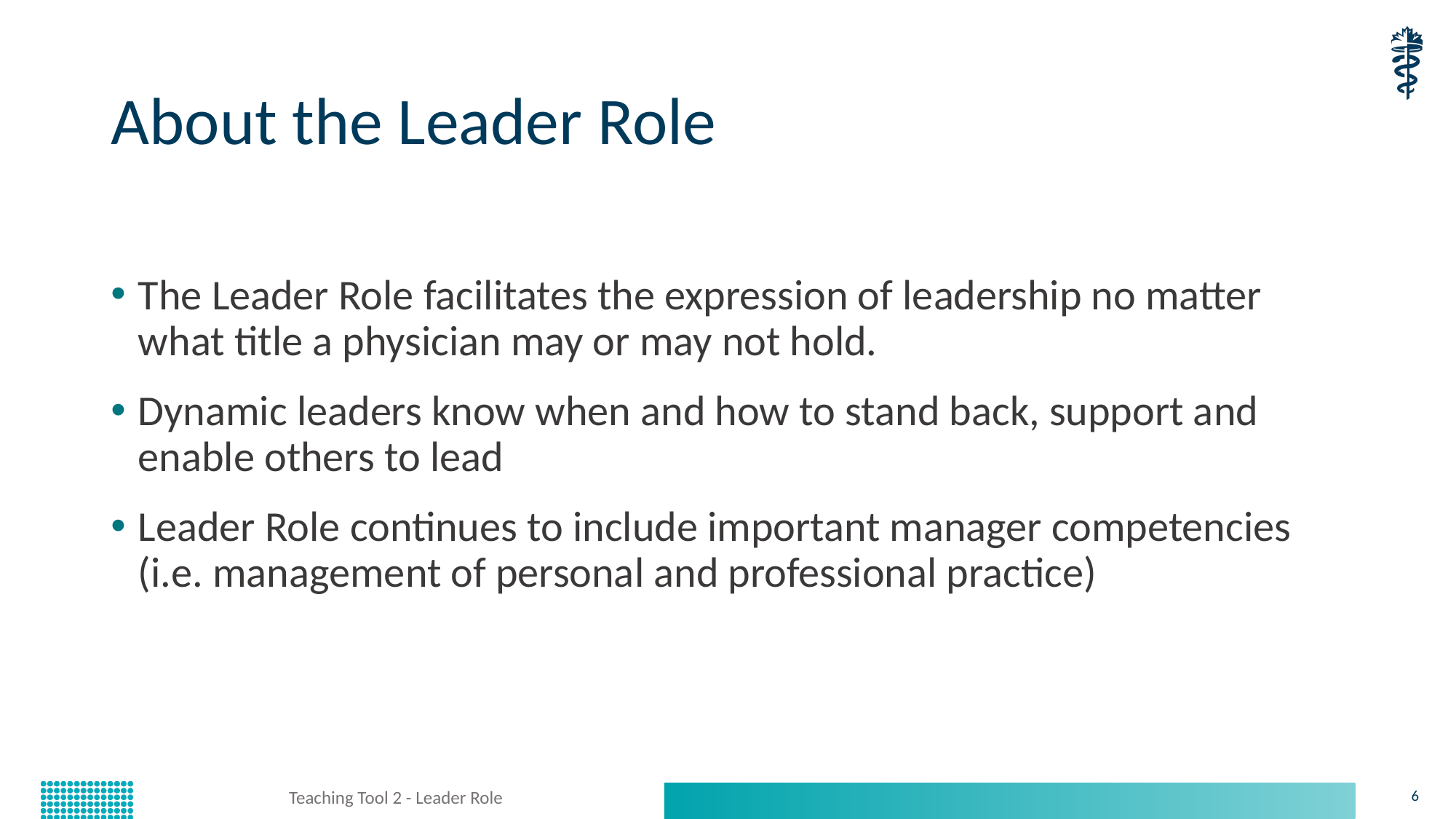

# About the Leader Role

The Leader Role facilitates the expression of leadership no matter what title a physician may or may not hold.
Dynamic leaders know when and how to stand back, support and enable others to lead
Leader Role continues to include important manager competencies (i.e. management of personal and professional practice)
Teaching Tool 2 - Leader Role
6